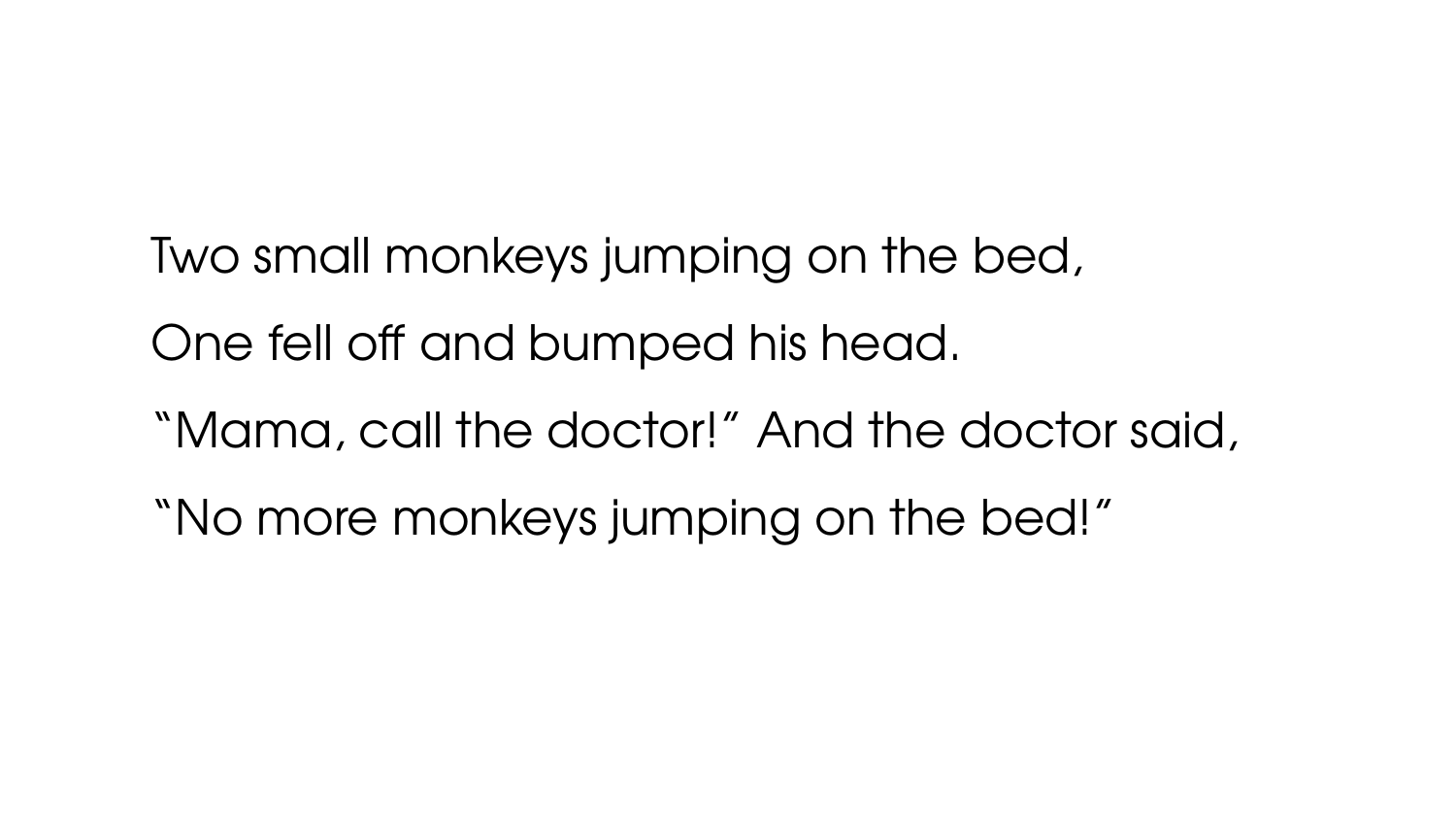

Two small monkeys jumping on the bed,
One fell off and bumped his head.
“Mama, call the doctor!” And the doctor said,
“No more monkeys jumping on the bed!”